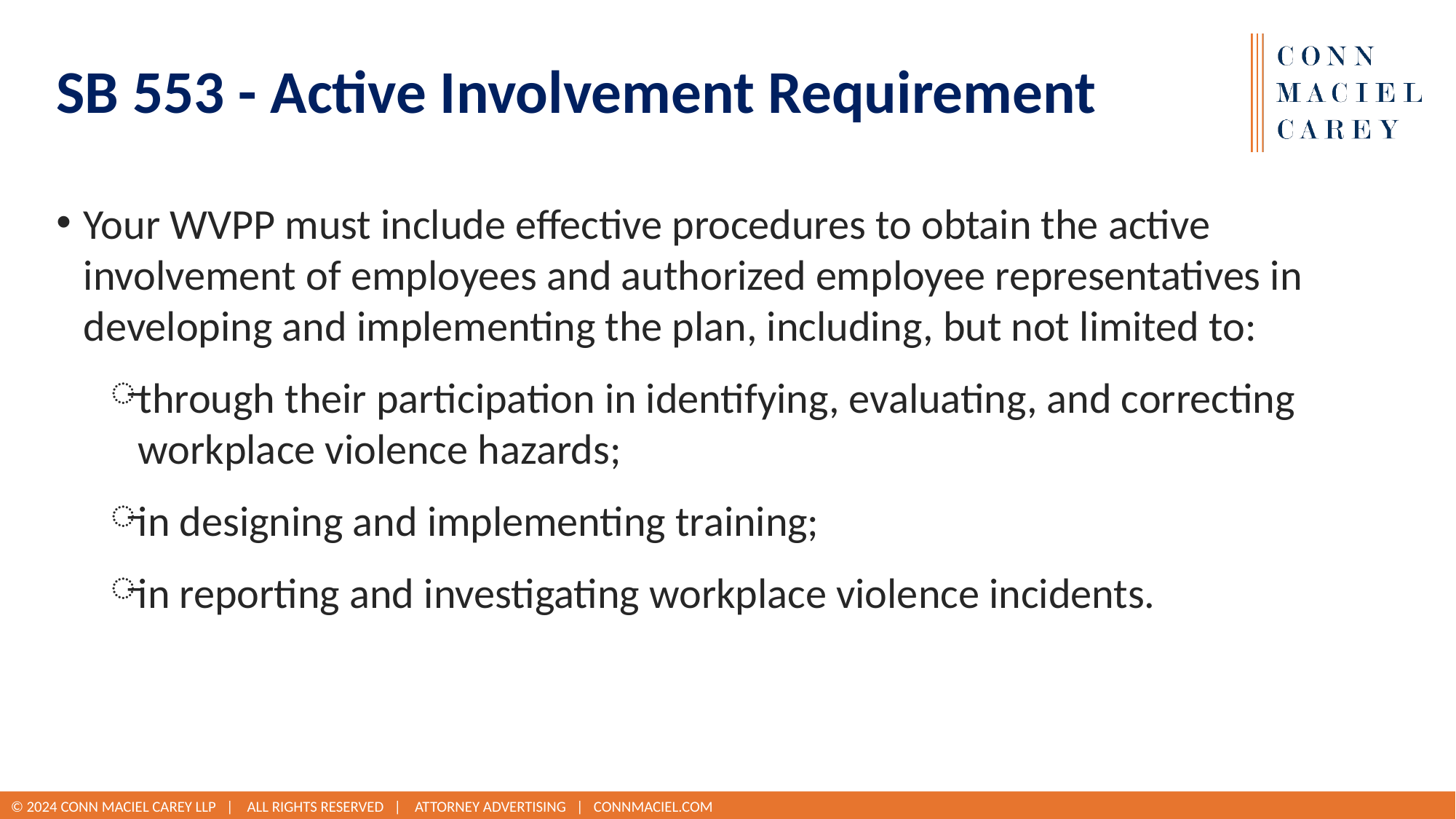

# SB 553 - Active Involvement Requirement
Your WVPP must include effective procedures to obtain the active involvement of employees and authorized employee representatives in developing and implementing the plan, including, but not limited to:
through their participation in identifying, evaluating, and correcting workplace violence hazards;
in designing and implementing training;
in reporting and investigating workplace violence incidents.